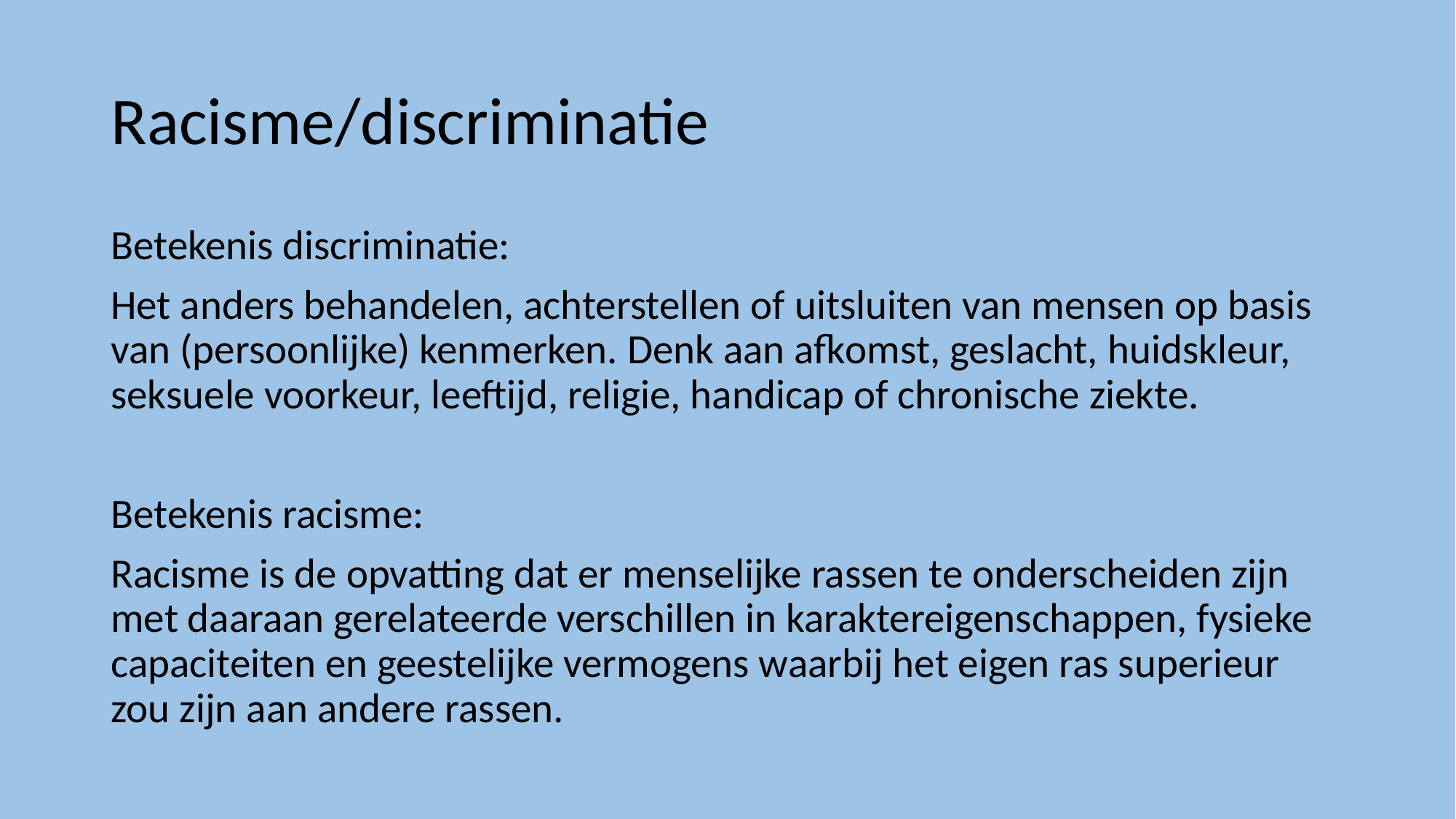

# Racisme/discriminatie
Betekenis discriminatie:
Het anders behandelen, achterstellen of uitsluiten van mensen op basis van (persoonlijke) kenmerken. Denk aan afkomst, geslacht, huidskleur, seksuele voorkeur, leeftijd, religie, handicap of chronische ziekte.

Betekenis racisme:
Racisme is de opvatting dat er menselijke rassen te onderscheiden zijn met daaraan gerelateerde verschillen in karaktereigenschappen, fysieke capaciteiten en geestelijke vermogens waarbij het eigen ras superieur zou zijn aan andere rassen.